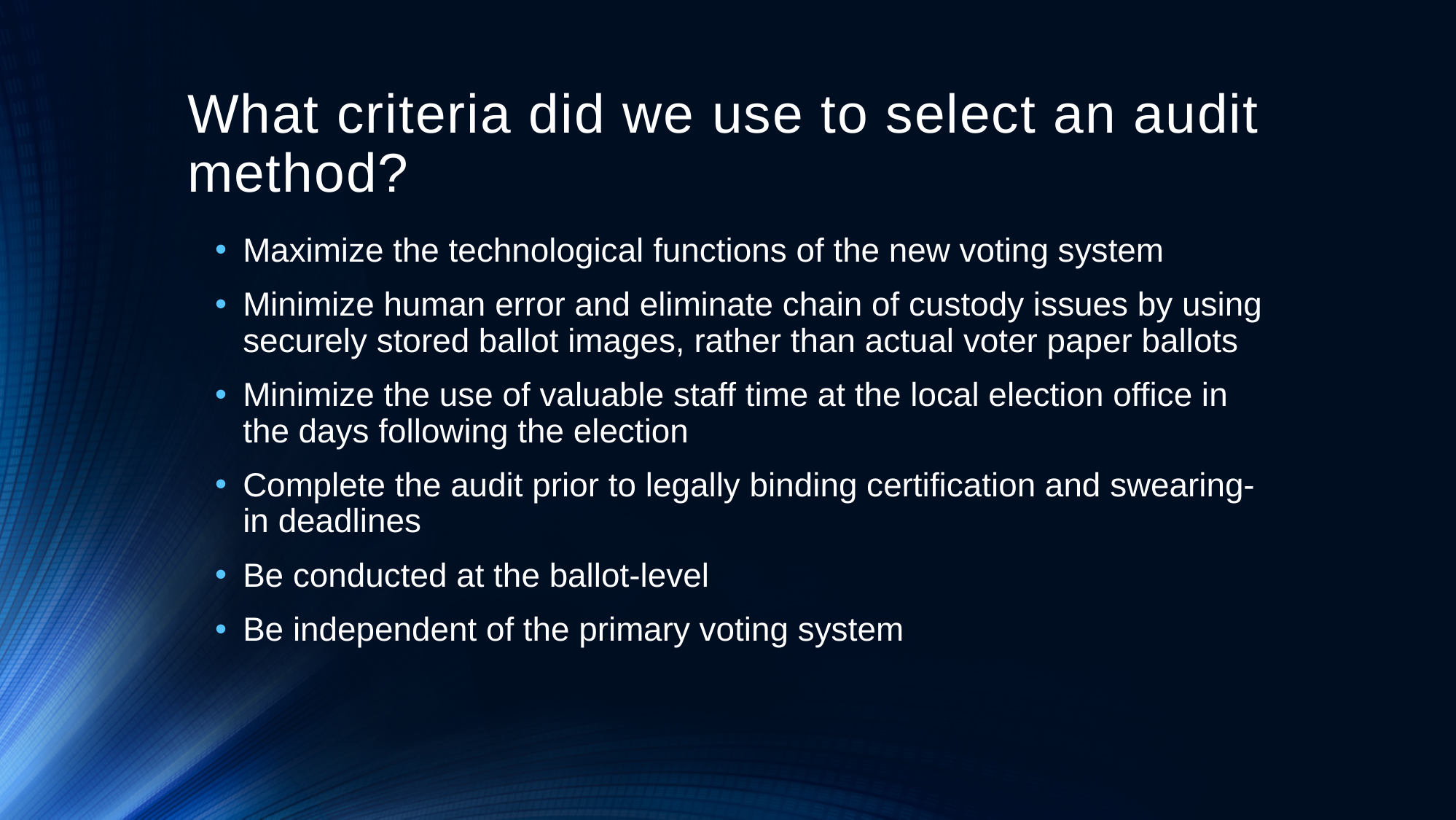

What criteria did we use to select an audit method?
Maximize the technological functions of the new voting system
Minimize human error and eliminate chain of custody issues by using securely stored ballot images, rather than actual voter paper ballots
Minimize the use of valuable staff time at the local election office in the days following the election
Complete the audit prior to legally binding certification and swearing-in deadlines
Be conducted at the ballot-level
Be independent of the primary voting system